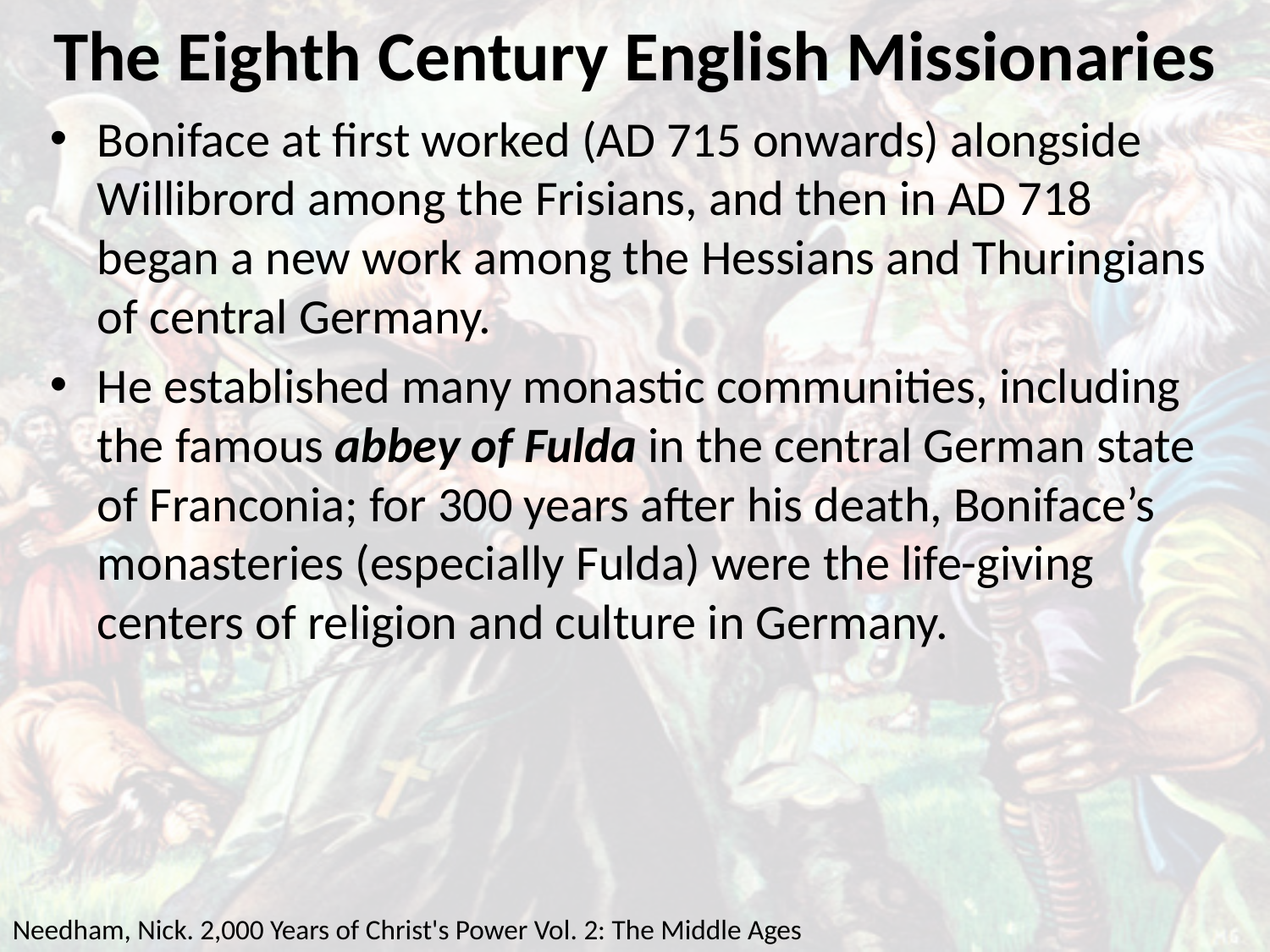

# The Eighth Century English Missionaries
Boniface at first worked (AD 715 onwards) alongside Willibrord among the Frisians, and then in AD 718 began a new work among the Hessians and Thuringians of central Germany.
He established many monastic communities, including the famous abbey of Fulda in the central German state of Franconia; for 300 years after his death, Boniface’s monasteries (especially Fulda) were the life-giving centers of religion and culture in Germany.
Needham, Nick. 2,000 Years of Christ's Power Vol. 2: The Middle Ages